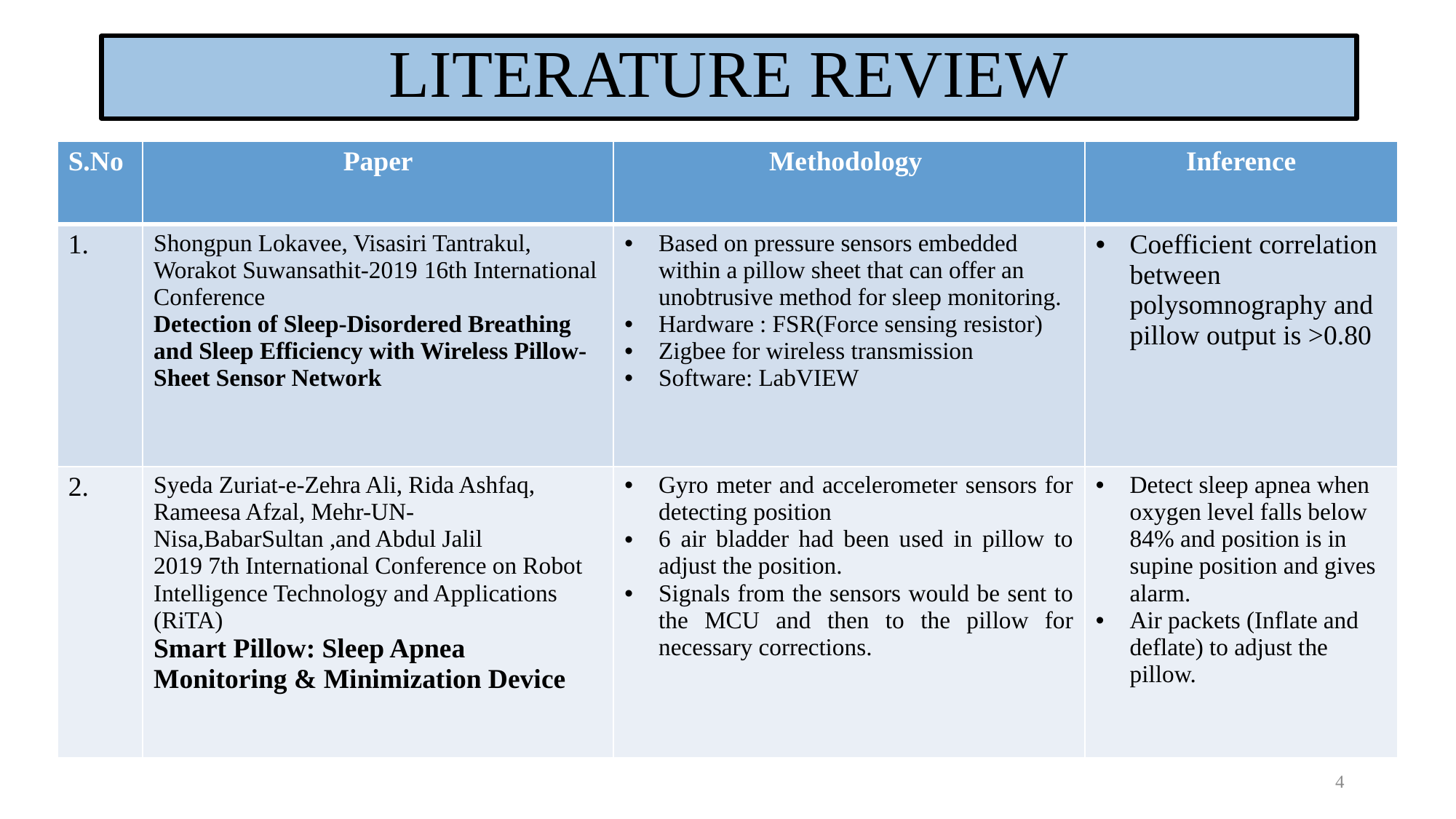

LITERATURE REVIEW
| S.No | Paper | Methodology | Inference |
| --- | --- | --- | --- |
| 1. | Shongpun Lokavee, Visasiri Tantrakul, Worakot Suwansathit-2019 16th International Conference Detection of Sleep-Disordered Breathing and Sleep Efficiency with Wireless Pillow-Sheet Sensor Network | Based on pressure sensors embedded within a pillow sheet that can offer an unobtrusive method for sleep monitoring. Hardware : FSR(Force sensing resistor) Zigbee for wireless transmission Software: LabVIEW | Coefficient correlation between polysomnography and pillow output is >0.80 |
| 2. | Syeda Zuriat-e-Zehra Ali, Rida Ashfaq, Rameesa Afzal, Mehr-UN-Nisa,BabarSultan ,and Abdul Jalil 2019 7th International Conference on Robot Intelligence Technology and Applications (RiTA) Smart Pillow: Sleep Apnea Monitoring & Minimization Device | Gyro meter and accelerometer sensors for detecting position 6 air bladder had been used in pillow to adjust the position. Signals from the sensors would be sent to the MCU and then to the pillow for necessary corrections. | Detect sleep apnea when oxygen level falls below 84% and position is in supine position and gives alarm. Air packets (Inflate and deflate) to adjust the pillow. |
4